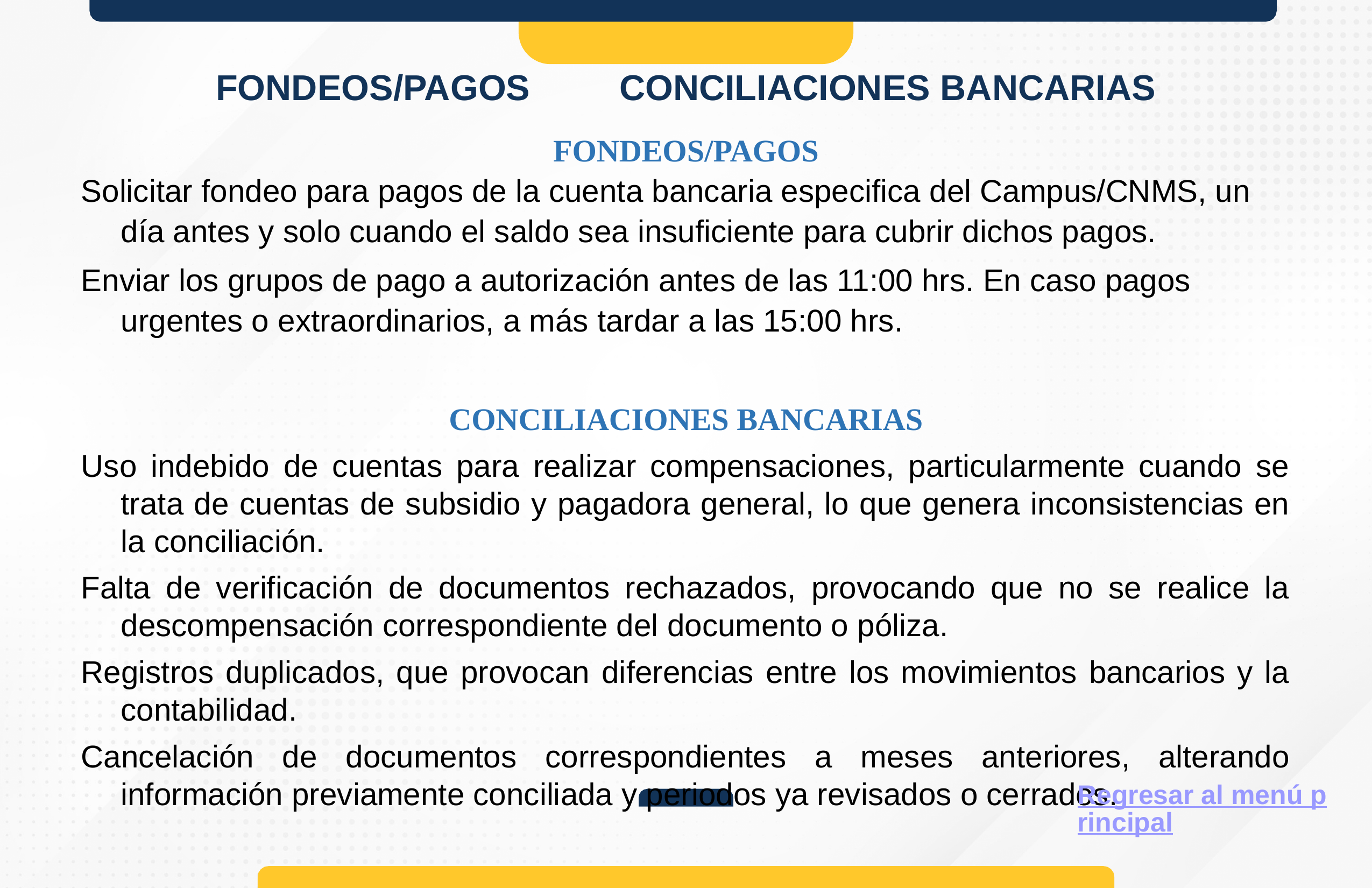

# FONDEOS/PAGOS		CONCILIACIONES BANCARIAS
FONDEOS/PAGOS
Solicitar fondeo para pagos de la cuenta bancaria especifica del Campus/CNMS, un día antes y solo cuando el saldo sea insuficiente para cubrir dichos pagos.
Enviar los grupos de pago a autorización antes de las 11:00 hrs. En caso pagos urgentes o extraordinarios, a más tardar a las 15:00 hrs.

CONCILIACIONES BANCARIAS
Uso indebido de cuentas para realizar compensaciones, particularmente cuando se trata de cuentas de subsidio y pagadora general, lo que genera inconsistencias en la conciliación.
Falta de verificación de documentos rechazados, provocando que no se realice la descompensación correspondiente del documento o póliza.
Registros duplicados, que provocan diferencias entre los movimientos bancarios y la contabilidad.
Cancelación de documentos correspondientes a meses anteriores, alterando información previamente conciliada y periodos ya revisados o cerrados.
Regresar al menú principal